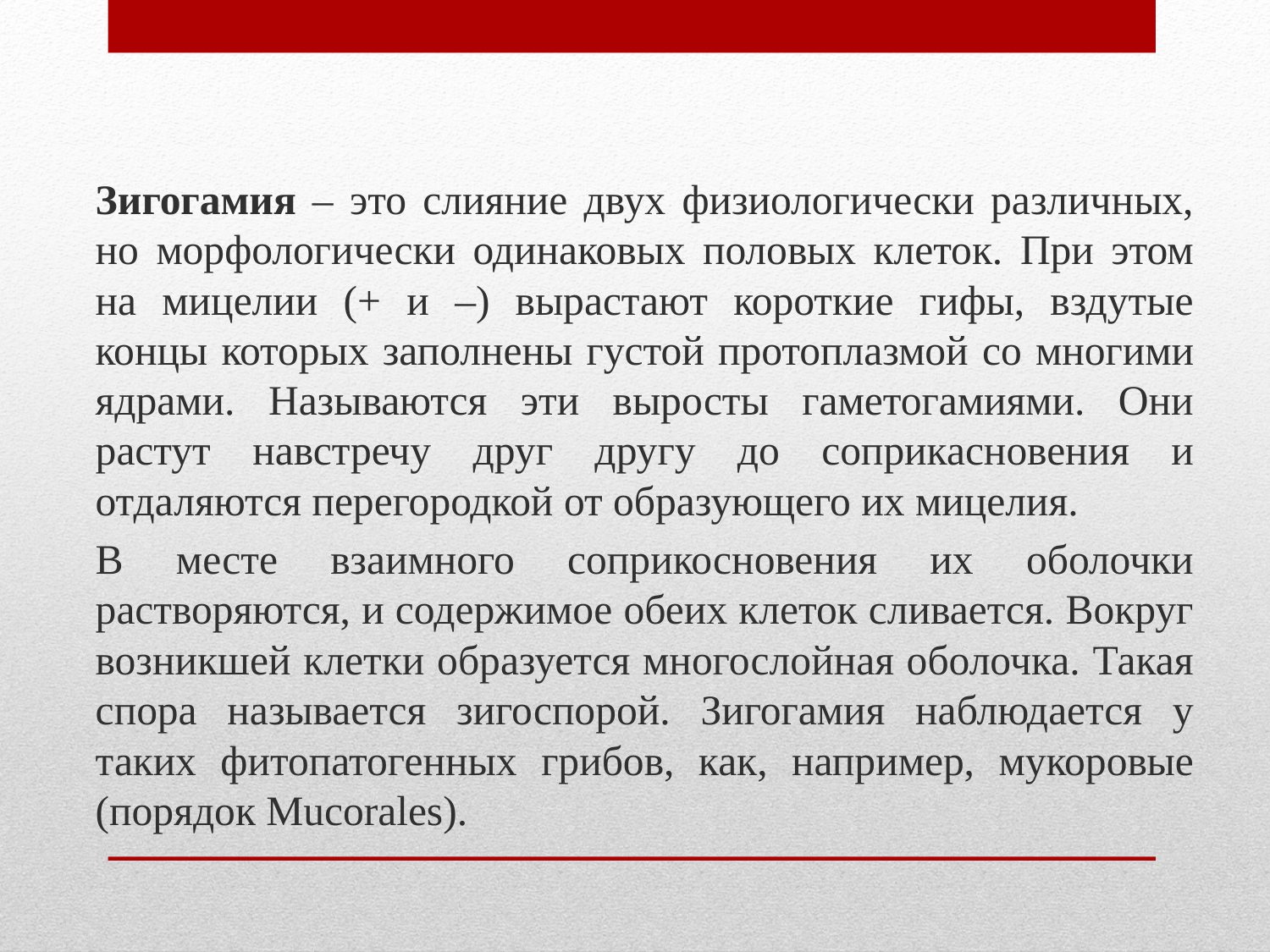

Зигогамия – это слияние двух физиологически различных, но морфологически одинаковых половых клеток. При этом на мицелии (+ и –) вырастают короткие гифы, вздутые концы которых заполнены густой протоплазмой со многими ядрами. Называются эти выросты гаметогамиями. Они растут навстречу друг другу до соприкасновения и отдаляются перегородкой от образующего их мицелия.
		В месте взаимного соприкосновения их оболочки растворяются, и содержимое обеих клеток сливается. Вокруг возникшей клетки образуется многослойная оболочка. Такая спора называется зигоспорой. Зигогамия наблюдается у таких фитопатогенных грибов, как, например, мукоровые (порядок Mucorales).